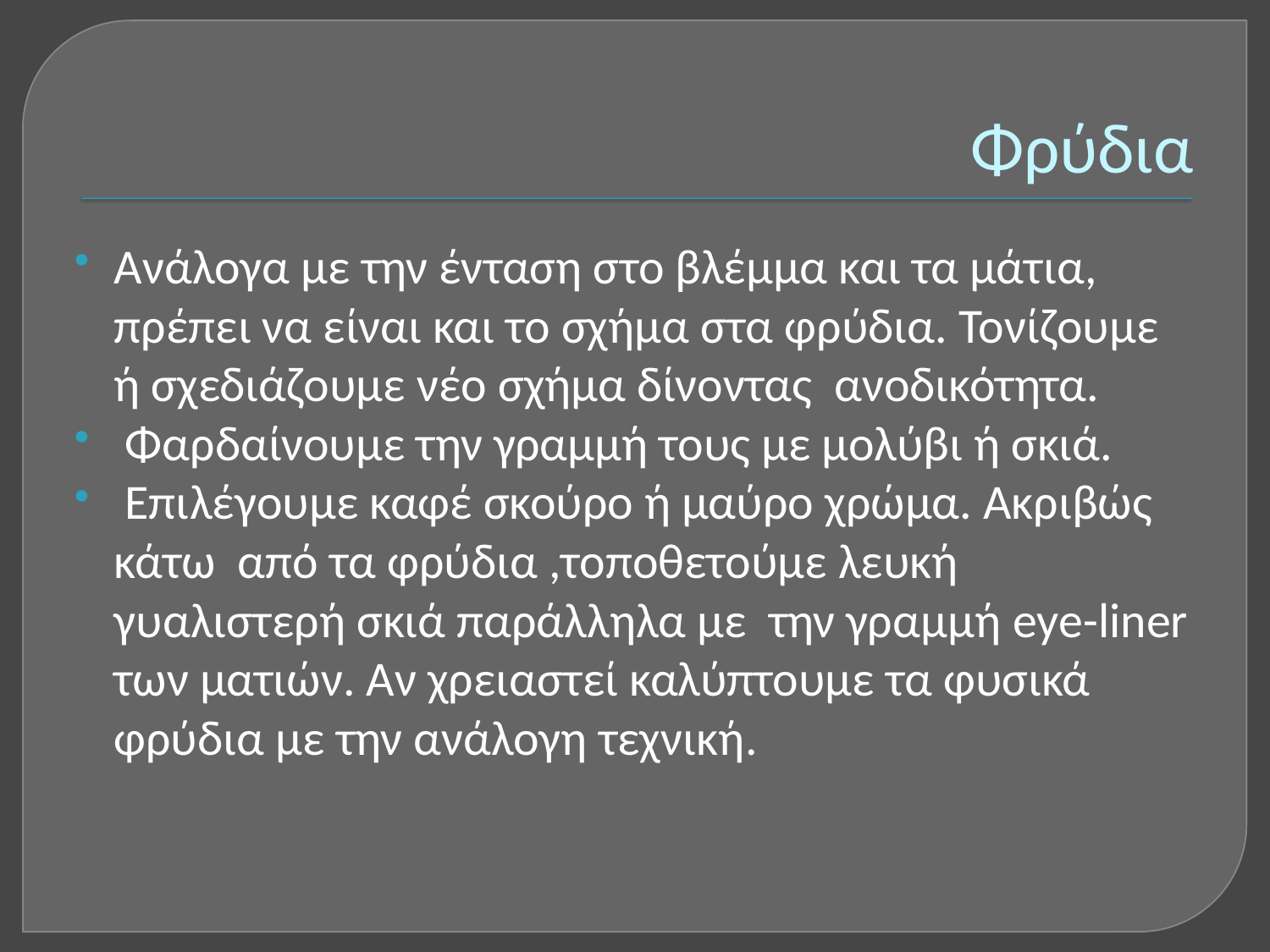

# Φρύδια
Ανάλογα με την ένταση στο βλέμμα και τα μάτια, πρέπει να είναι και το σχήμα στα φρύδια. Τονίζουμε ή σχεδιάζουμε νέο σχήμα δίνοντας  ανοδικότητα.
 Φαρδαίνουμε την γραμμή τους με μολύβι ή σκιά.
 Επιλέγουμε καφέ σκούρο ή μαύρο χρώμα. Ακριβώς  κάτω  από τα φρύδια ,τοποθετούμε λευκή γυαλιστερή σκιά παράλληλα με  την γραμμή eye-liner των ματιών. Αν χρειαστεί καλύπτουμε τα φυσικά φρύδια με την ανάλογη τεχνική.